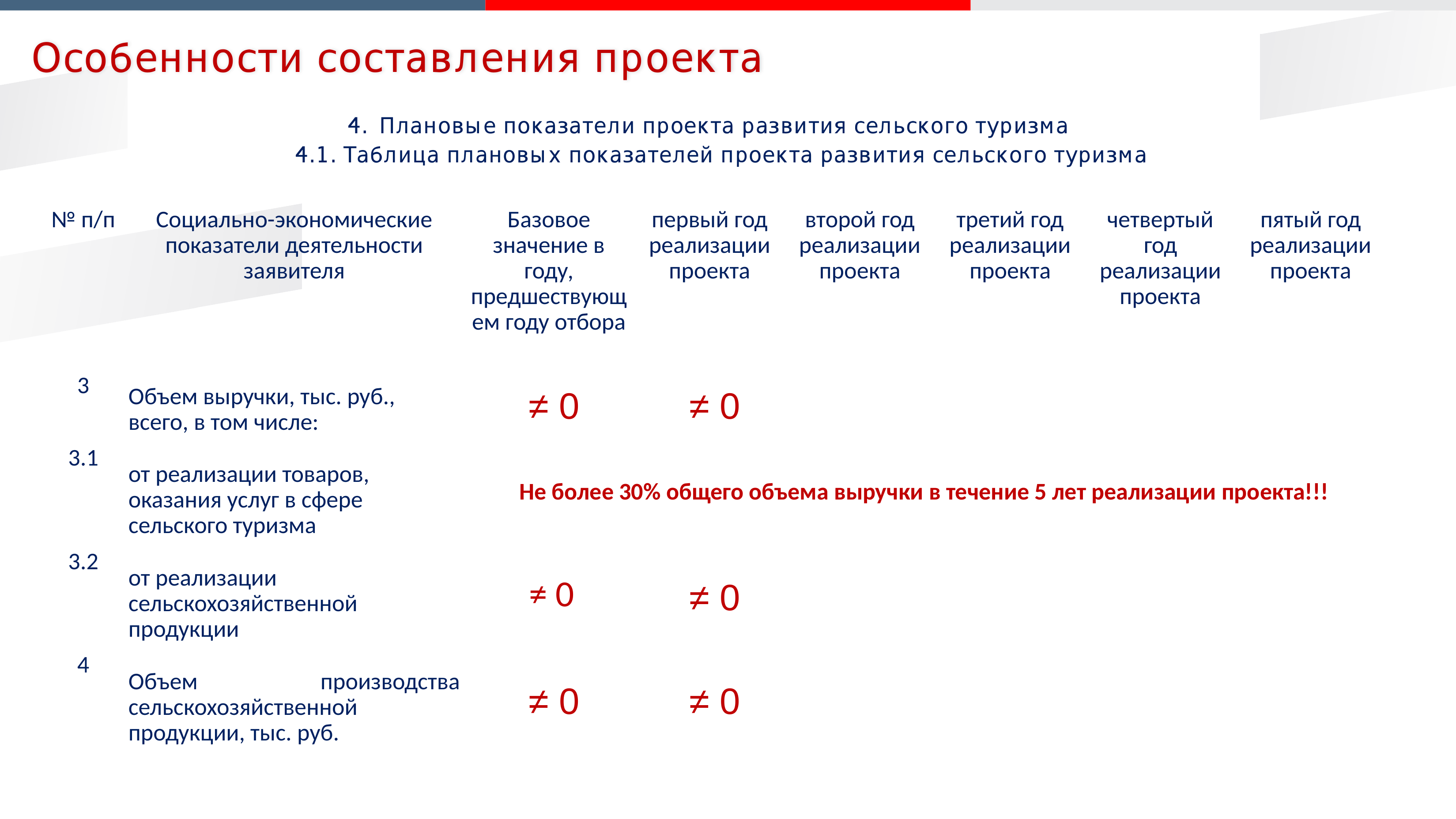

# Особенности составления проекта
4. Плановые показатели проекта развития сельского туризма
    4.1. Таблица плановых показателей проекта развития сельского туризма
| № п/п | Социально-экономические показатели деятельности заявителя | Базовое значение в году, предшествующем году отбора | первый год реализации проекта | второй год реализации проекта | третий год реализации проекта | четвертый год реализации проекта | пятый год реализации проекта |
| --- | --- | --- | --- | --- | --- | --- | --- |
| 3 | Объем выручки, тыс. руб., всего, в том числе: | ≠ 0 | ≠ 0 |  |  |  |  |
| 3.1 | от реализации товаров, оказания услуг в сфере сельского туризма | Не более 30% общего объема выручки в течение 5 лет реализации проекта!!! |  |  |  |  |  |
| 3.2 | от реализации сельскохозяйственной продукции | ≠ 0 | ≠ 0 |  |  |  |  |
| 4 | Объем производства сельскохозяйственной продукции, тыс. руб. | ≠ 0 | ≠ 0 |  |  |  |  |
15